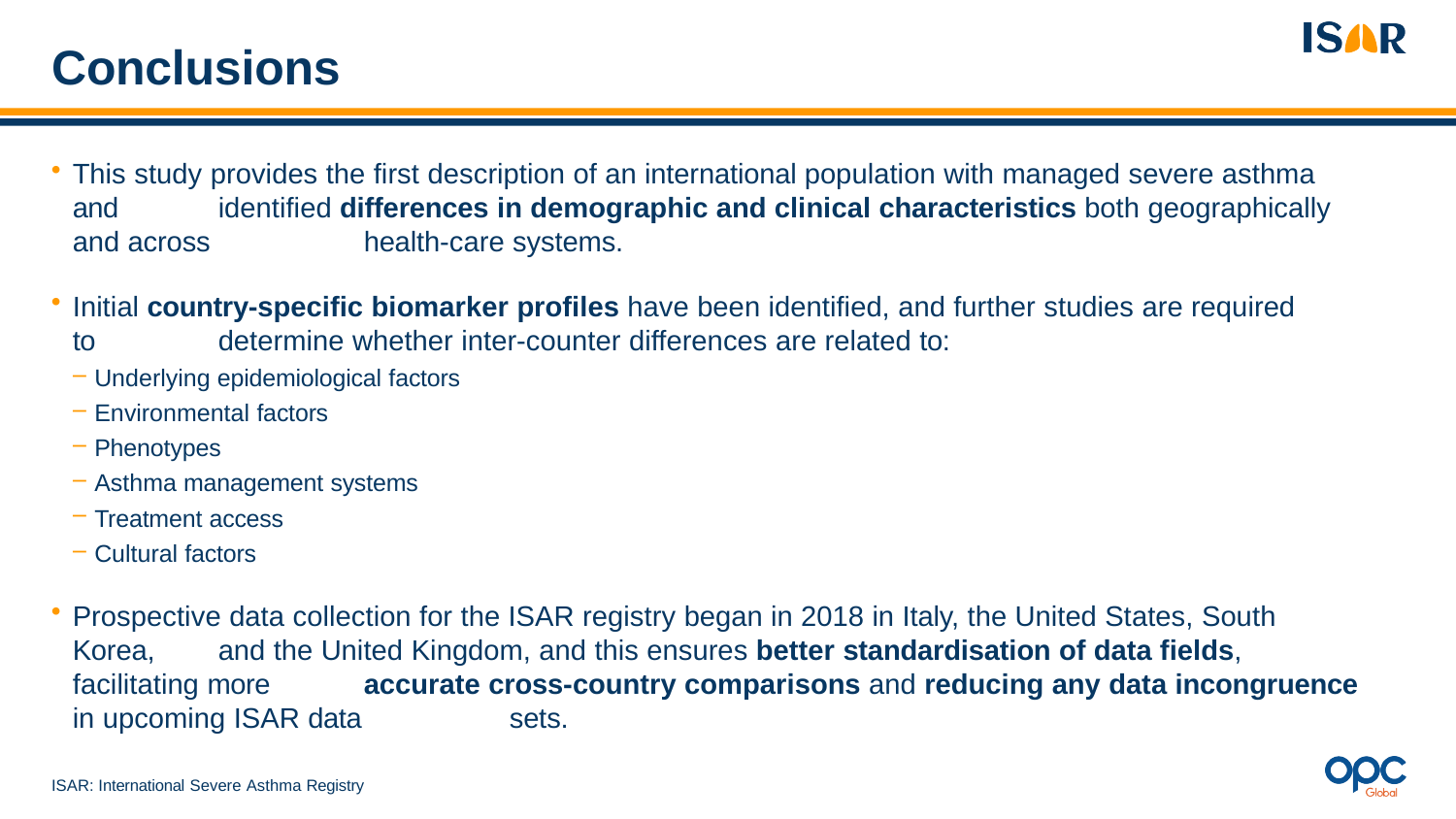

# Conclusions
This study provides the first description of an international population with managed severe asthma and 	identified differences in demographic and clinical characteristics both geographically and across 	health-care systems.
Initial country-specific biomarker profiles have been identified, and further studies are required to 	determine whether inter-counter differences are related to:
Underlying epidemiological factors
Environmental factors
Phenotypes
Asthma management systems
Treatment access
Cultural factors

Prospective data collection for the ISAR registry began in 2018 in Italy, the United States, South Korea, 	and the United Kingdom, and this ensures better standardisation of data fields, facilitating more 	accurate cross-country comparisons and reducing any data incongruence in upcoming ISAR data 	sets.
ISAR: International Severe Asthma Registry